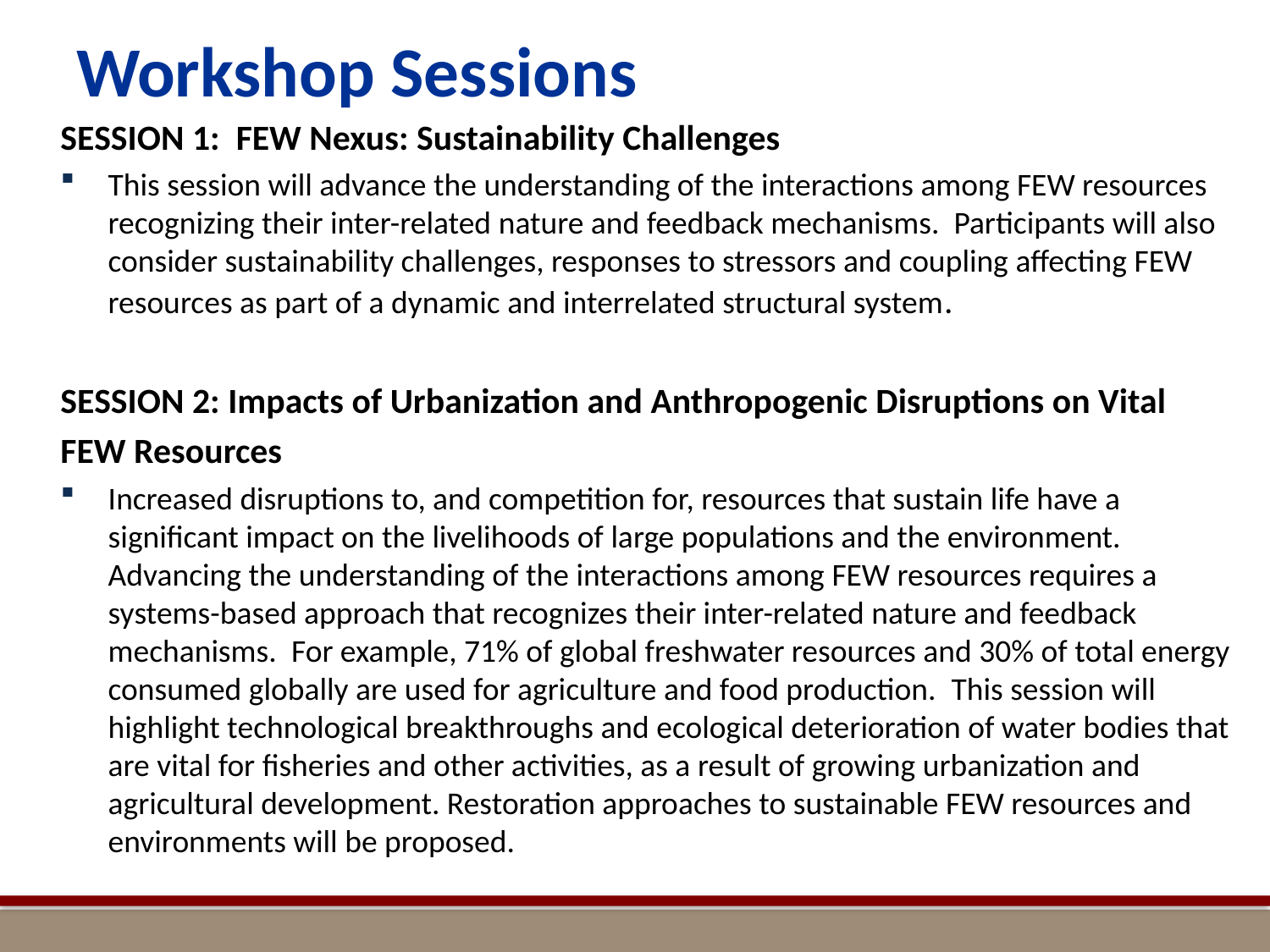

# Workshop Sessions
SESSION 1:  FEW Nexus: Sustainability Challenges
This session will advance the understanding of the interactions among FEW resources recognizing their inter-related nature and feedback mechanisms.  Participants will also consider sustainability challenges, responses to stressors and coupling affecting FEW resources as part of a dynamic and interrelated structural system.

SESSION 2: Impacts of Urbanization and Anthropogenic Disruptions on Vital FEW Resources
Increased disruptions to, and competition for, resources that sustain life have a significant impact on the livelihoods of large populations and the environment.  Advancing the understanding of the interactions among FEW resources requires a systems-based approach that recognizes their inter-related nature and feedback mechanisms.  For example, 71% of global freshwater resources and 30% of total energy consumed globally are used for agriculture and food production.  This session will highlight technological breakthroughs and ecological deterioration of water bodies that are vital for fisheries and other activities, as a result of growing urbanization and agricultural development. Restoration approaches to sustainable FEW resources and environments will be proposed.